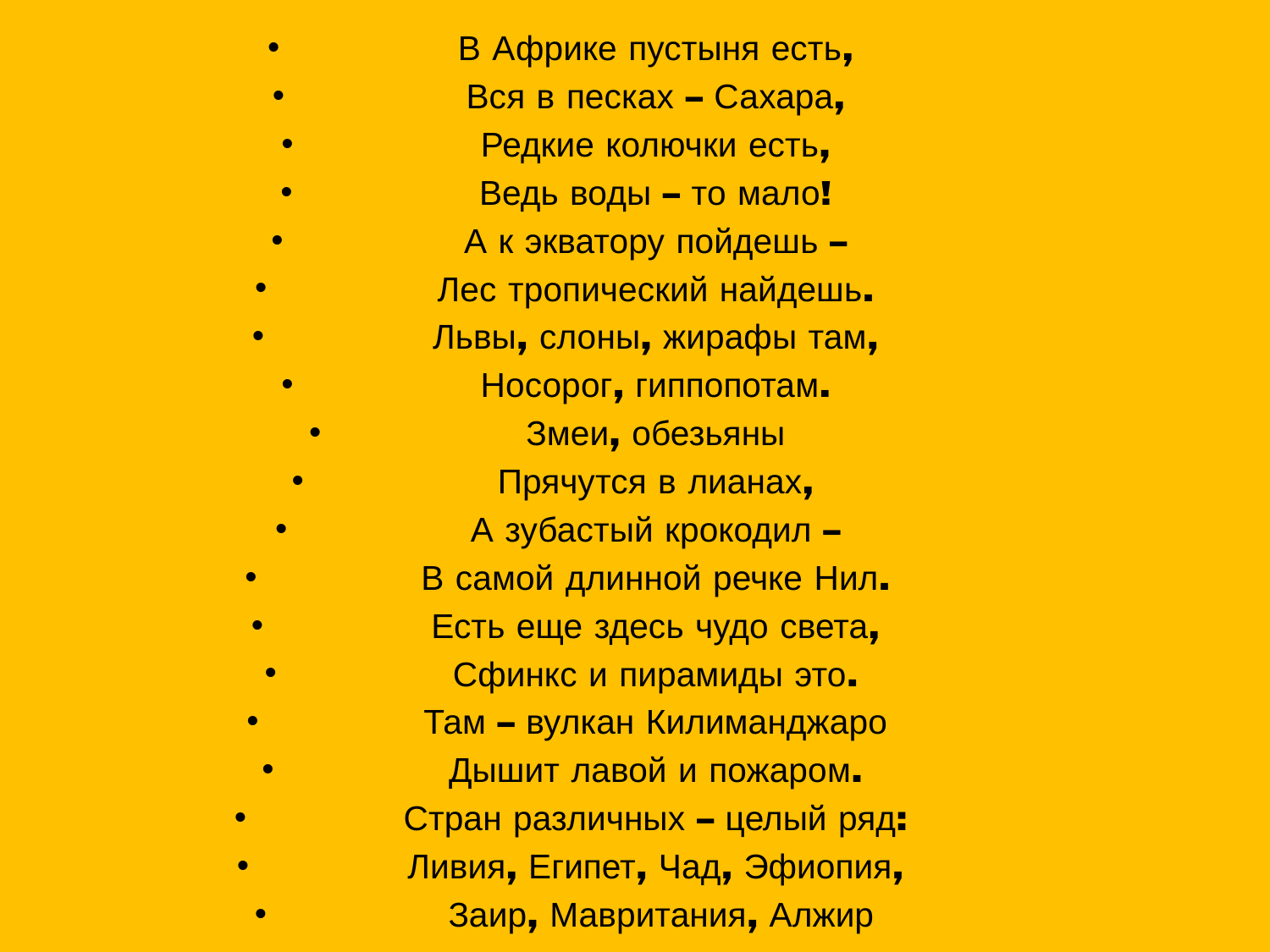

В Африке пустыня есть,
Вся в песках – Сахара,
Редкие колючки есть,
Ведь воды – то мало!
А к экватору пойдешь –
Лес тропический найдешь.
Львы, слоны, жирафы там,
Носорог, гиппопотам.
Змеи, обезьяны
Прячутся в лианах,
А зубастый крокодил –
В самой длинной речке Нил.
Есть еще здесь чудо света,
Сфинкс и пирамиды это.
Там – вулкан Килиманджаро
Дышит лавой и пожаром.
Стран различных – целый ряд:
Ливия, Египет, Чад, Эфиопия,
 Заир, Мавритания, Алжир